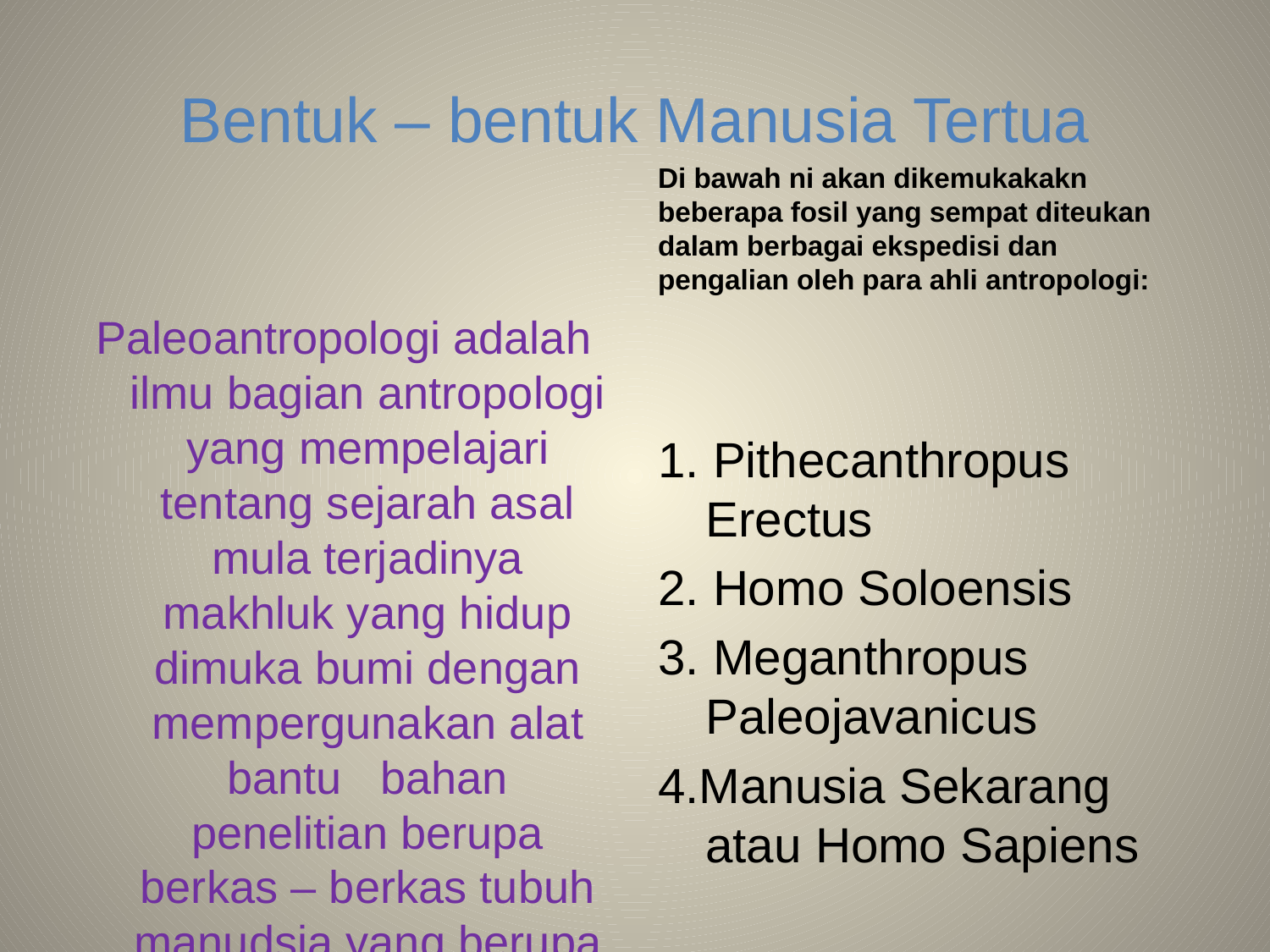

# Bentuk – bentuk Manusia Tertua
Di bawah ni akan dikemukakakn beberapa fosil yang sempat diteukan dalam berbagai ekspedisi dan pengalian oleh para ahli antropologi:
Paleoantropologi adalah ilmu bagian antropologi yang mempelajari tentang sejarah asal mula terjadinya makhluk yang hidup dimuka bumi dengan mempergunakan alat bantu   bahan penelitian berupa berkas – berkas tubuh manudsia yang berupa fosil yang terkandung dalam lapisan kulit bumi.

1. Pithecanthropus Erectus
2. Homo Soloensis
3. Meganthropus Paleojavanicus
4.Manusia Sekarang atau Homo Sapiens